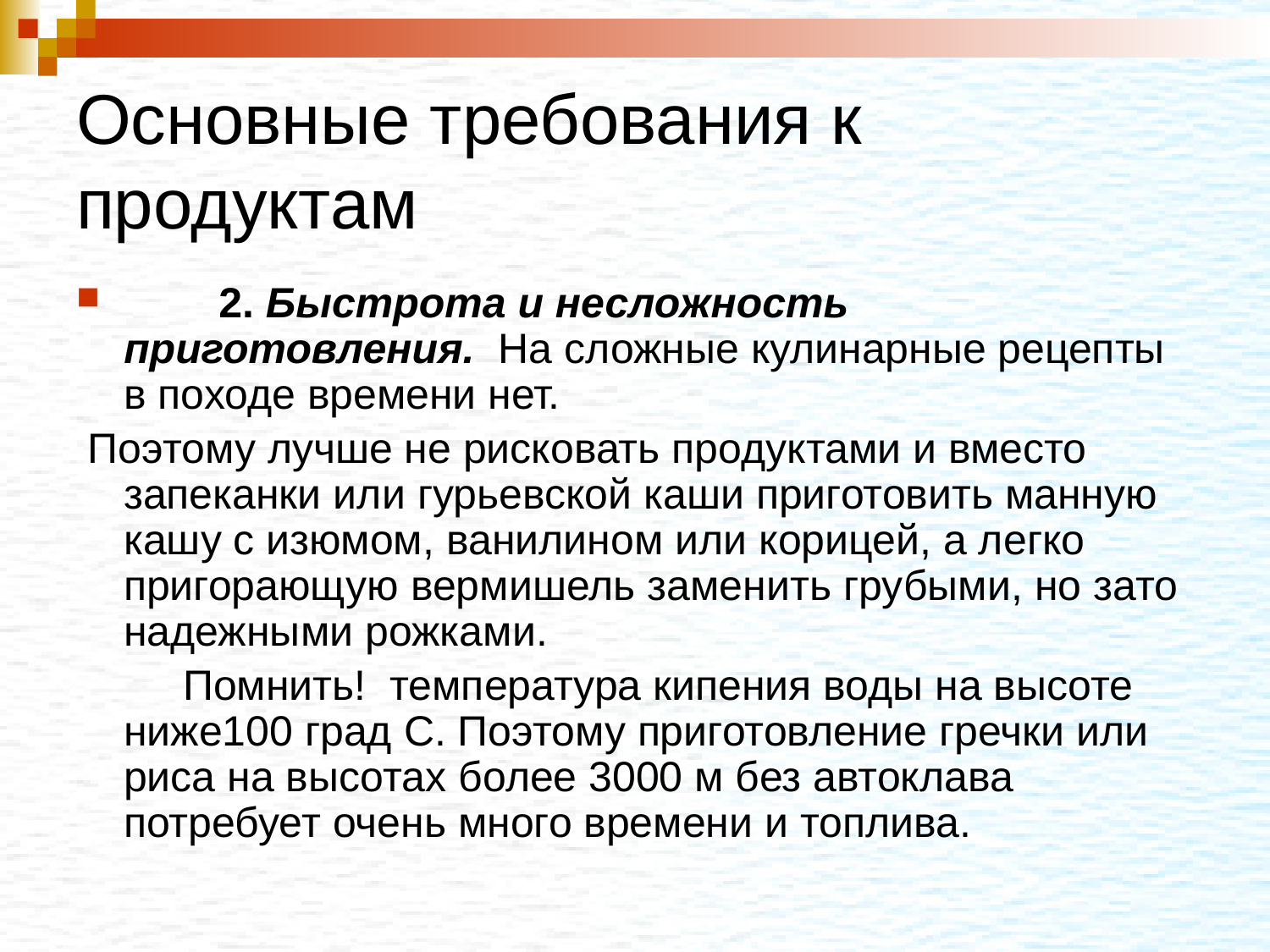

# Основные требования к продуктам
        2. Быстрота и несложность приготовления.  На сложные кулинарные рецепты в походе времени нет.
 Поэтому лучше не рисковать продуктами и вместо запеканки или гурьевской каши приготовить манную кашу с изюмом, ванилином или корицей, а легко пригорающую вермишель заменить грубыми, но зато надежными рожками.
         Помнить!  температура кипения воды на высоте ниже100 град С. Поэтому приготовление гречки или риса на высотах более 3000 м без автоклава потребует очень много времени и топлива.